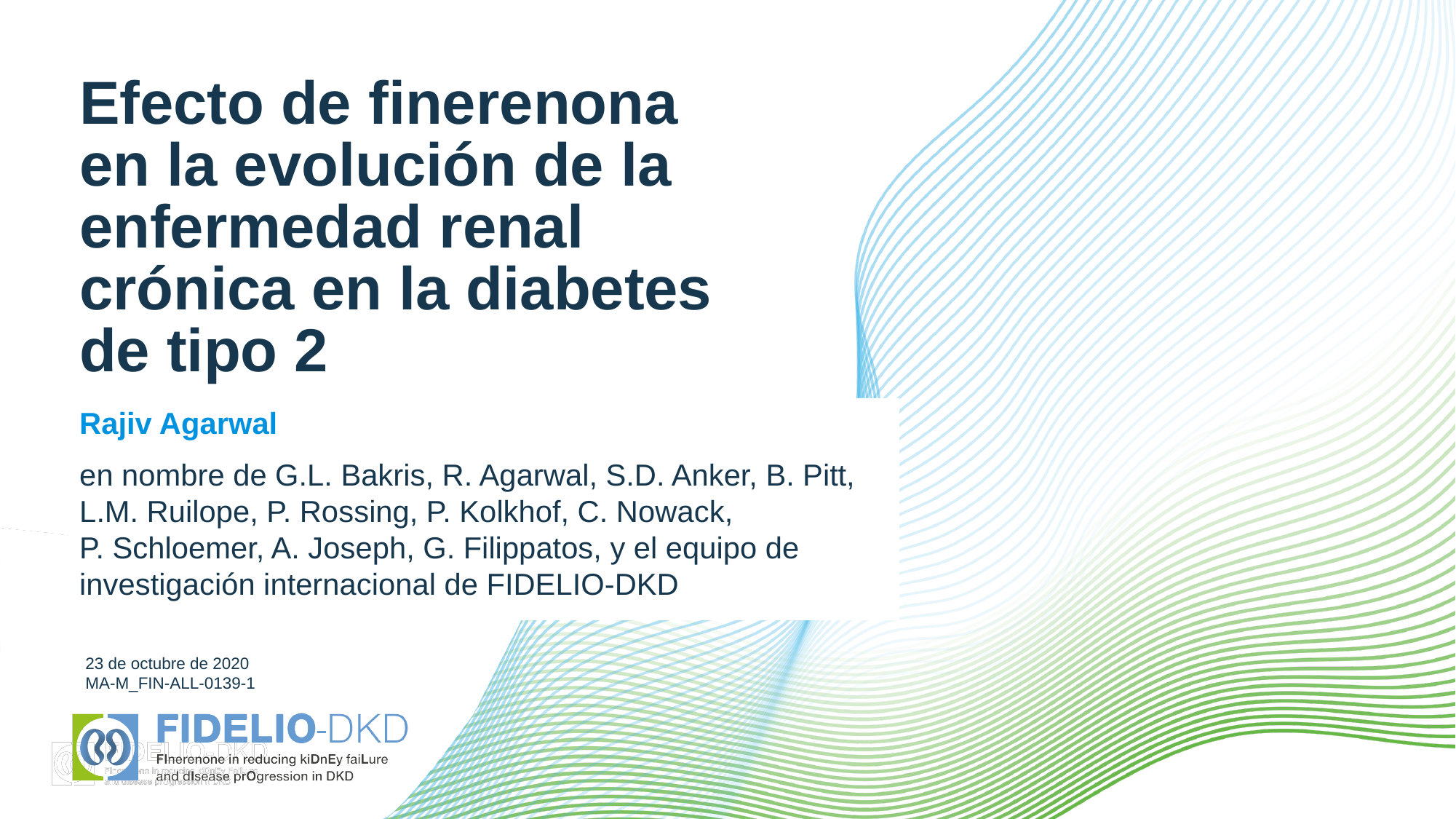

# Efecto de finerenona en la evolución de la enfermedad renal crónica en la diabetes de tipo 2
Rajiv Agarwal
en nombre de G.L. Bakris, R. Agarwal, S.D. Anker, B. Pitt, L.M. Ruilope, P. Rossing, P. Kolkhof, C. Nowack, P. Schloemer, A. Joseph, G. Filippatos, y el equipo de investigación internacional de FIDELIO-DKD
23 de octubre de 2020
MA-M_FIN-ALL-0139-1